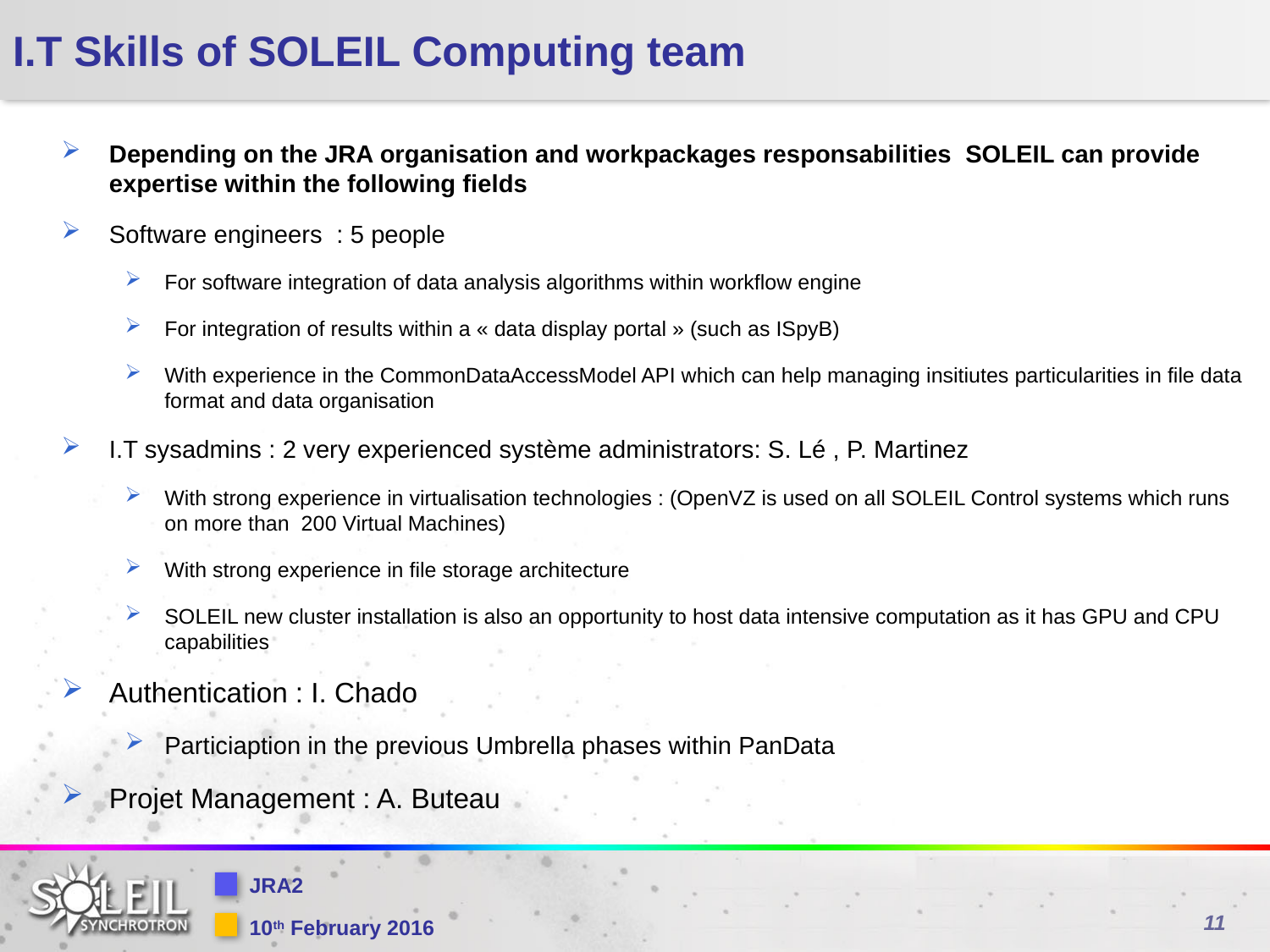

# I.T Skills of SOLEIL Computing team
Depending on the JRA organisation and workpackages responsabilities  SOLEIL can provide expertise within the following fields
Software engineers  : 5 people
For software integration of data analysis algorithms within workflow engine
For integration of results within a « data display portal » (such as ISpyB)
With experience in the CommonDataAccessModel API which can help managing insitiutes particularities in file data format and data organisation
I.T sysadmins : 2 very experienced système administrators: S. Lé , P. Martinez
With strong experience in virtualisation technologies : (OpenVZ is used on all SOLEIL Control systems which runs on more than  200 Virtual Machines)
With strong experience in file storage architecture
SOLEIL new cluster installation is also an opportunity to host data intensive computation as it has GPU and CPU capabilities
Authentication : I. Chado
Particiaption in the previous Umbrella phases within PanData
Projet Management : A. Buteau